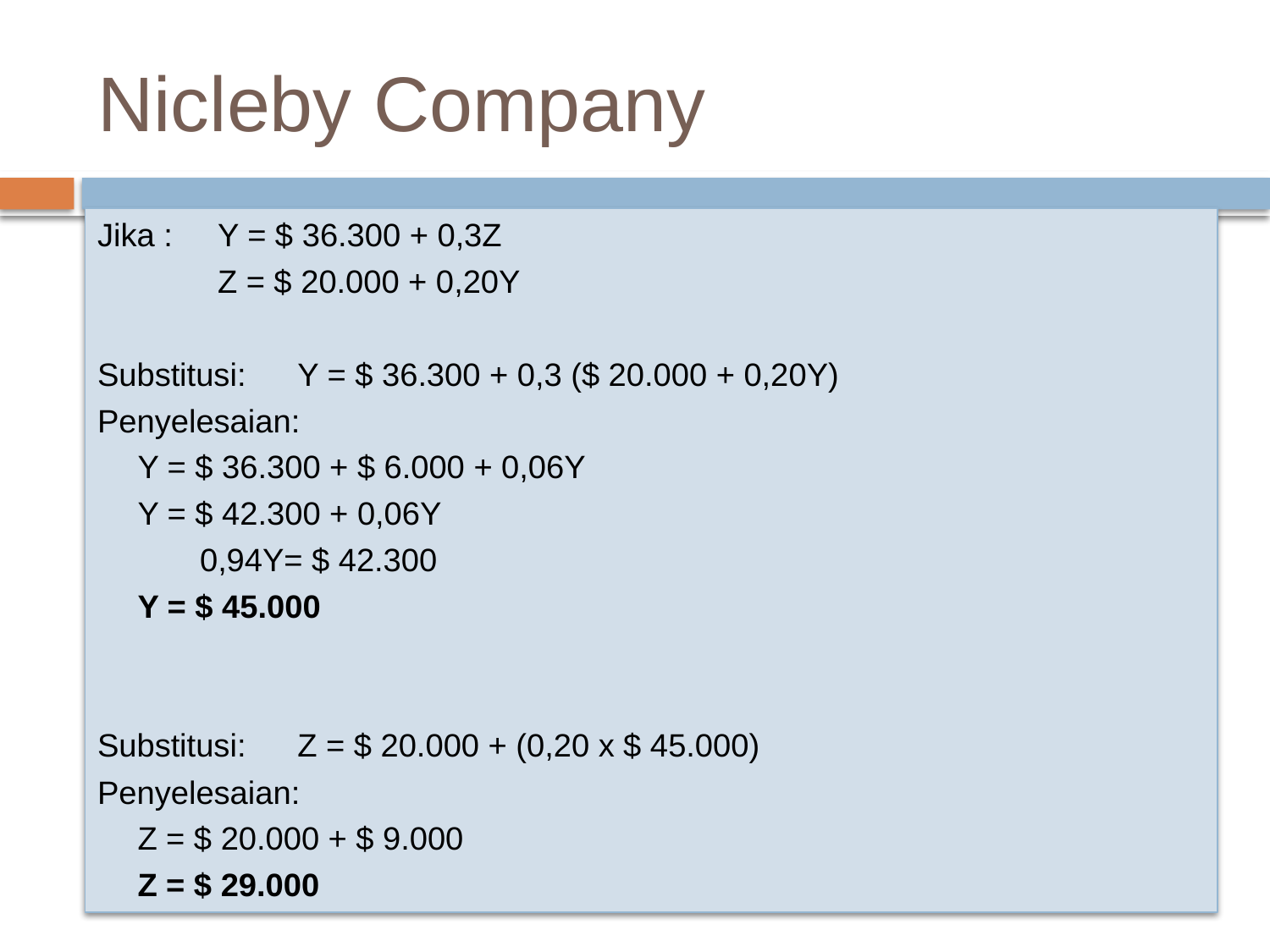

# Nicleby Company
Jika :     		Y = $ 36.300 + 0,3Z
		    	Z = $ 20.000 + 0,20Y

Substitusi: 	Y = $ 36.300 + 0,3 ($ 20.000 + 0,20Y)
Penyelesaian:
			Y = $ 36.300 + $ 6.000 + 0,06Y
			Y = $ 42.300 + 0,06Y
		       0,94Y= $ 42.300
			Y = $ 45.000

Substitusi:	Z = $ 20.000 + (0,20 x $ 45.000)
Penyelesaian:
			Z = $ 20.000 + $ 9.000
			Z = $ 29.000